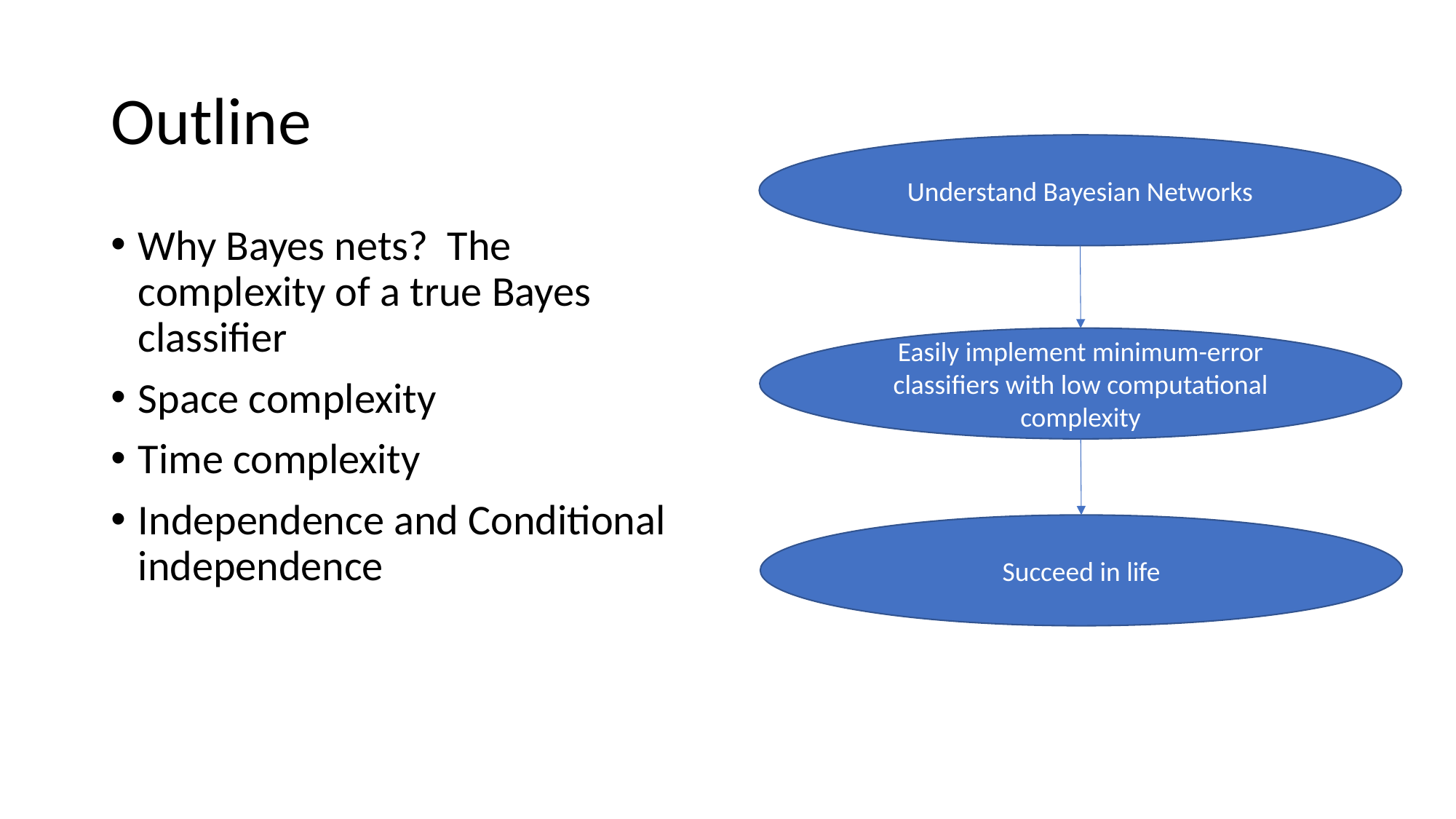

# Outline
Understand Bayesian Networks
Why Bayes nets?  The complexity of a true Bayes classifier
Space complexity
Time complexity
Independence and Conditional independence
Easily implement minimum-error classifiers with low computational complexity
Succeed in life